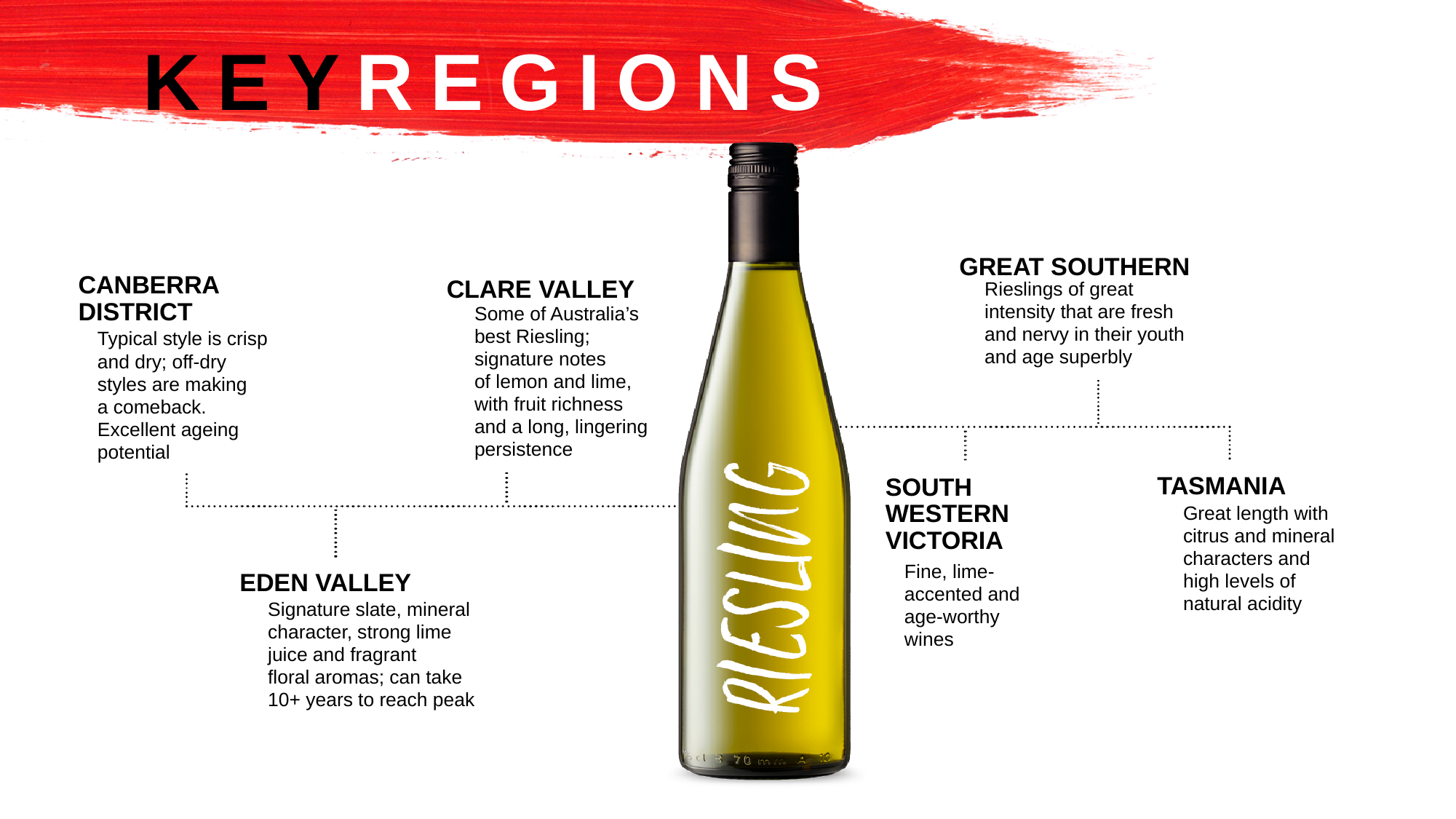

KEYREGIONS
GREAT SOUTHERN
CANBERRA DISTRICT
CLARE VALLEY
Rieslings of great intensity that are fresh and nervy in their youth and age superbly
Some of Australia’s best Riesling; signature notes of lemon and lime, with fruit richness and a long, lingering persistence
Typical style is crisp and dry; off-dry styles are making a comeback. Excellent ageing potential
TASMANIA
SOUTH
WESTERN
VICTORIA
Great length with citrus and mineral characters and high levels of natural acidity
Fine, lime-accented and
age-worthy
wines
EDEN VALLEY
Signature slate, mineral character, strong lime juice and fragrant
floral aromas; can take 10+ years to reach peak